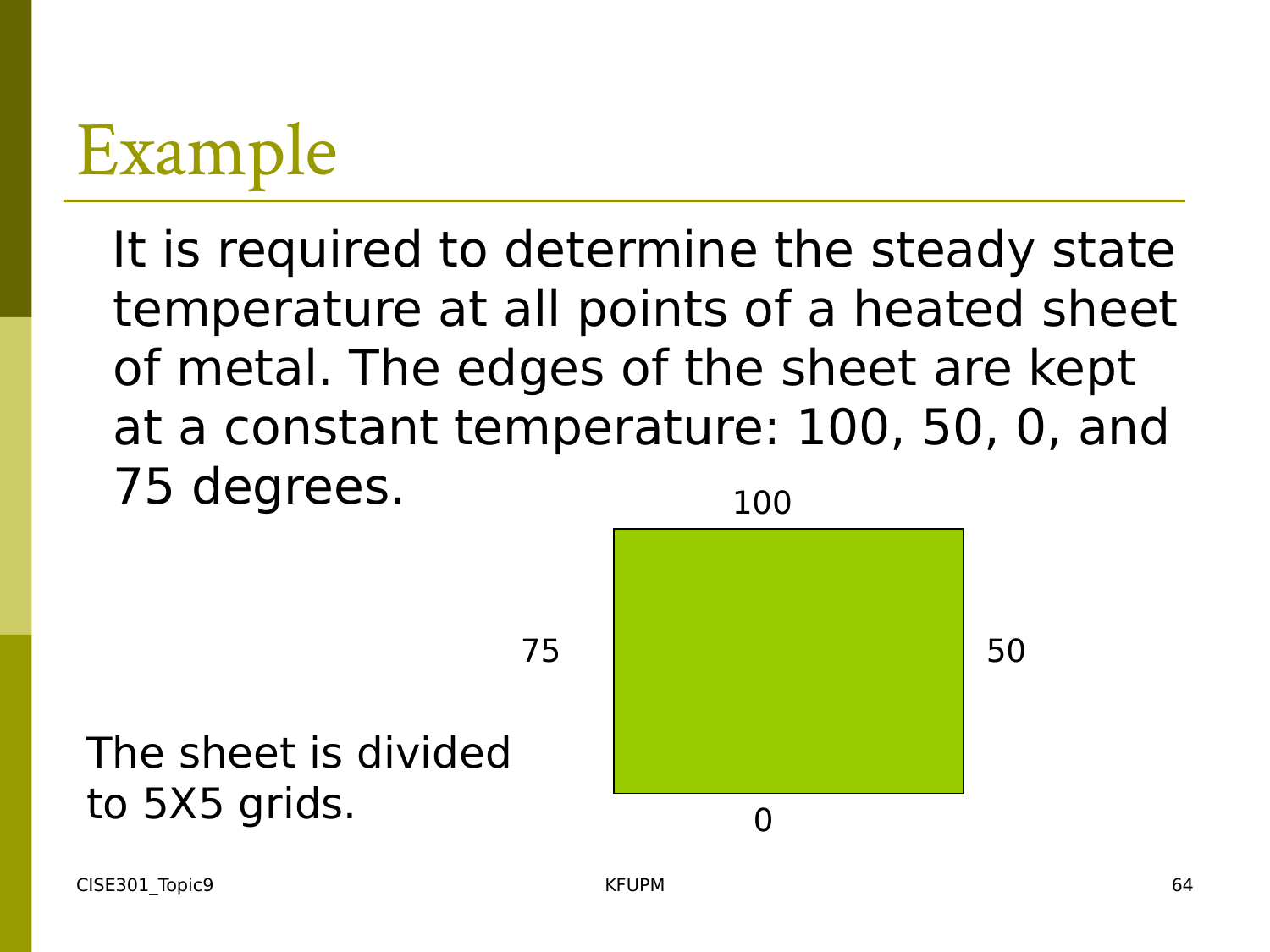

# Example
   It is required to determine the steady state temperature at all points of a heated sheet of metal. The edges of the sheet are kept at a constant temperature: 100, 50, 0, and 75 degrees.
100

75
50
The sheet is divided to 5X5 grids.
0
CISE301_Topic9
KFUPM
64